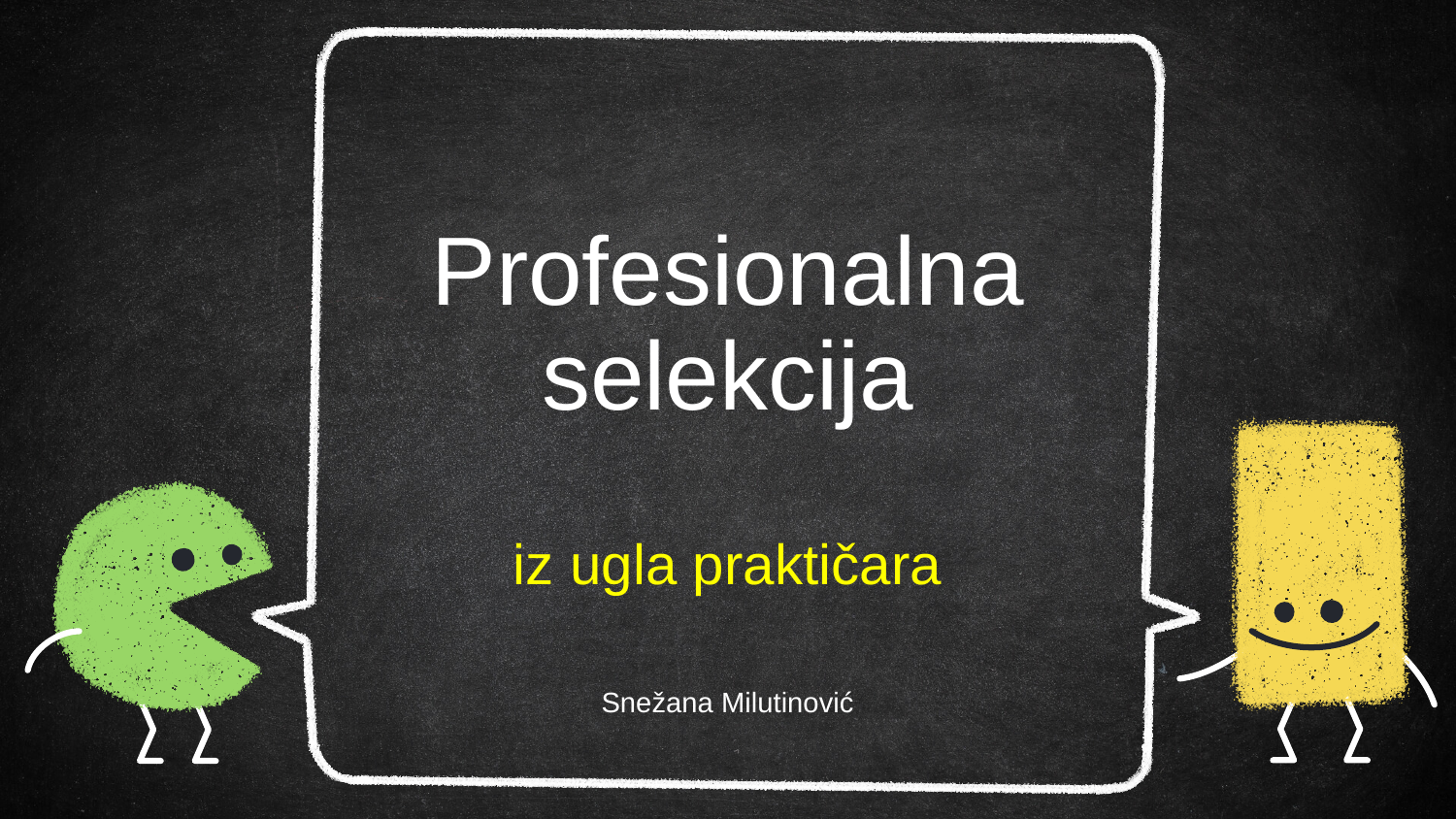

# Profesionalna selekcija iz ugla praktičara
Snežana Milutinović